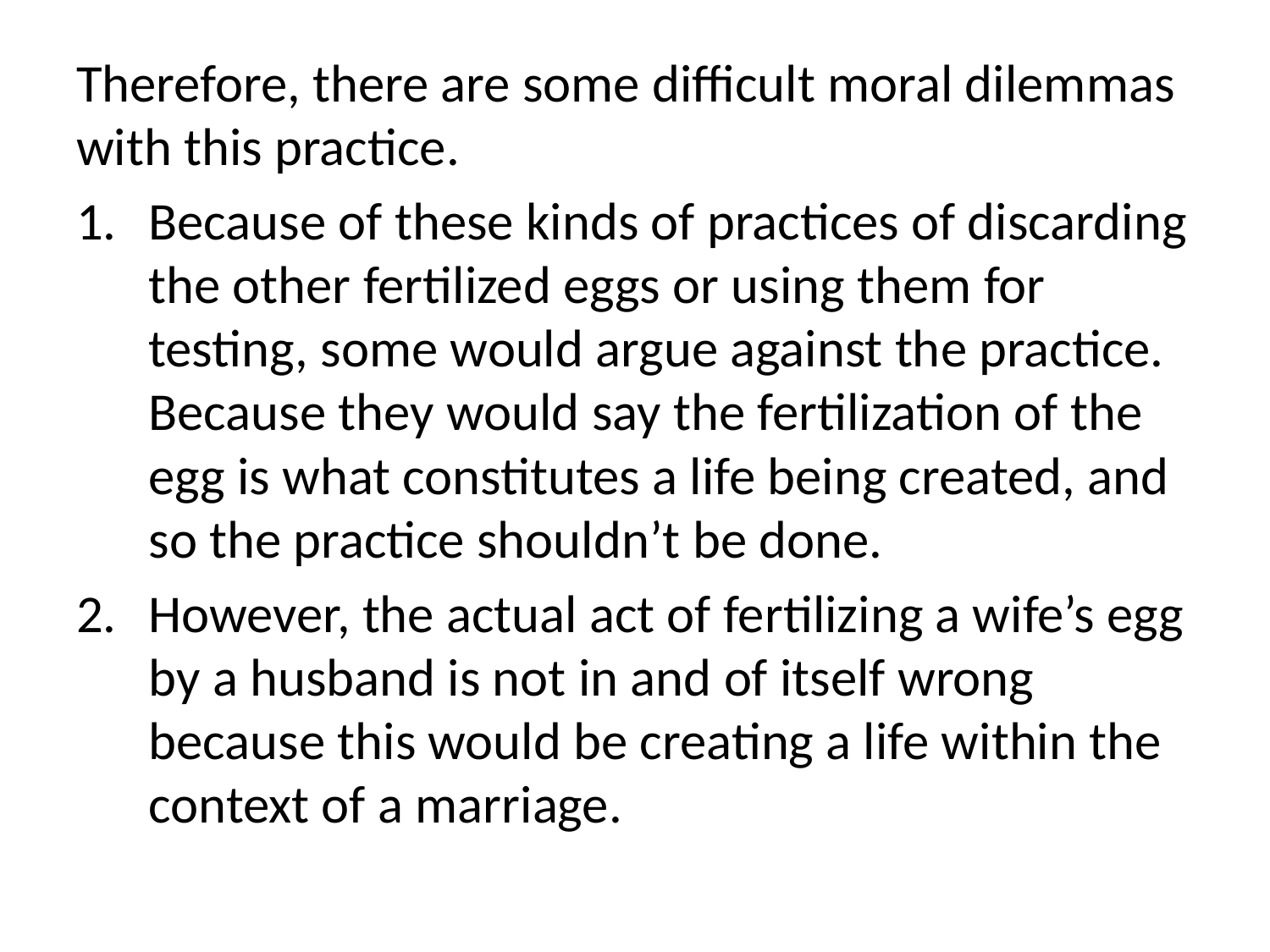

Therefore, there are some difficult moral dilemmas with this practice.
Because of these kinds of practices of discarding the other fertilized eggs or using them for testing, some would argue against the practice. Because they would say the fertilization of the egg is what constitutes a life being created, and so the practice shouldn’t be done.
However, the actual act of fertilizing a wife’s egg by a husband is not in and of itself wrong because this would be creating a life within the context of a marriage.